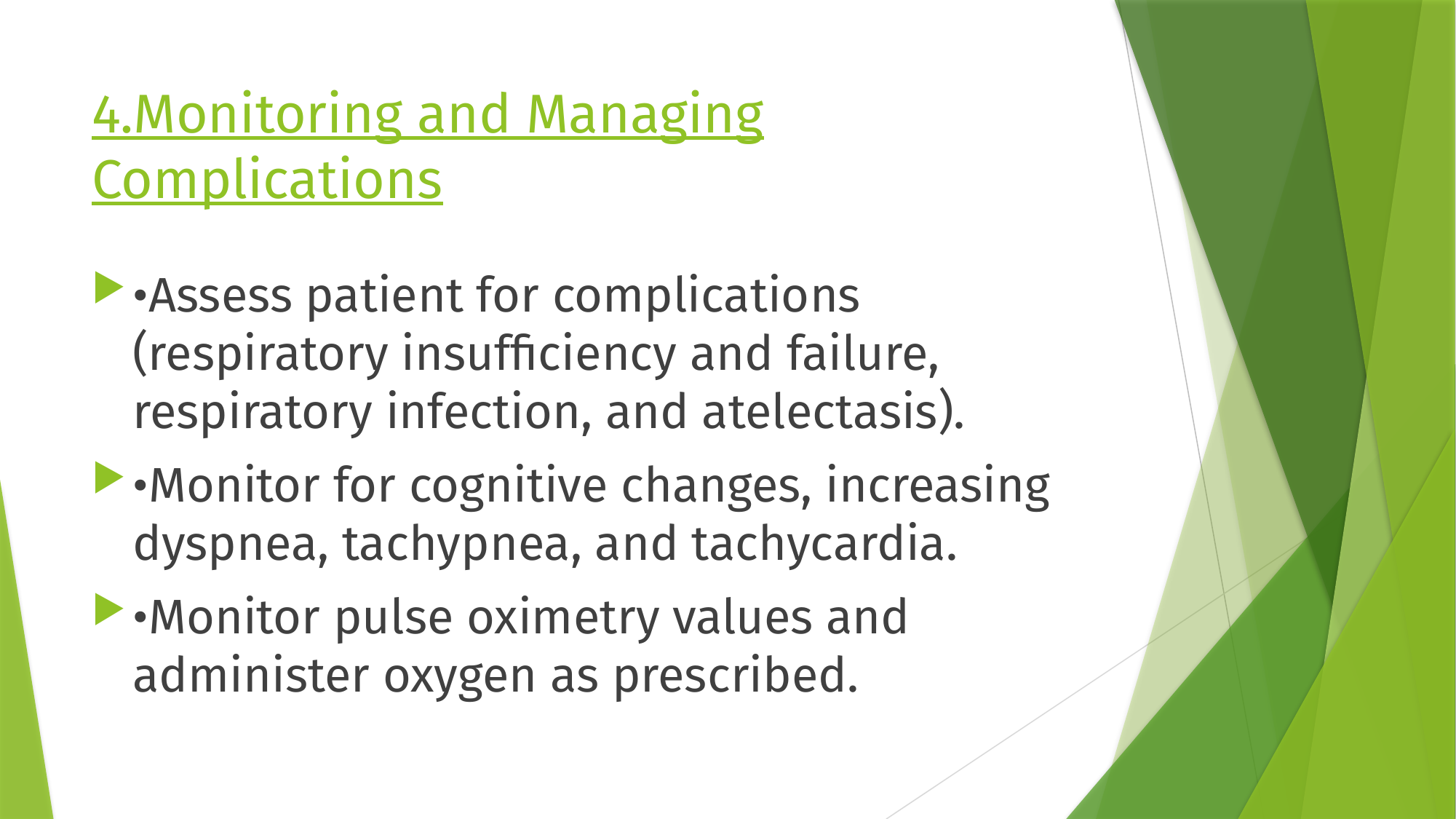

# 4.Monitoring and Managing Complications
•Assess patient for complications (respiratory insufﬁciency and failure, respiratory infection, and atelectasis).
•Monitor for cognitive changes, increasing dyspnea, tachypnea, and tachycardia.
•Monitor pulse oximetry values and administer oxygen as prescribed.